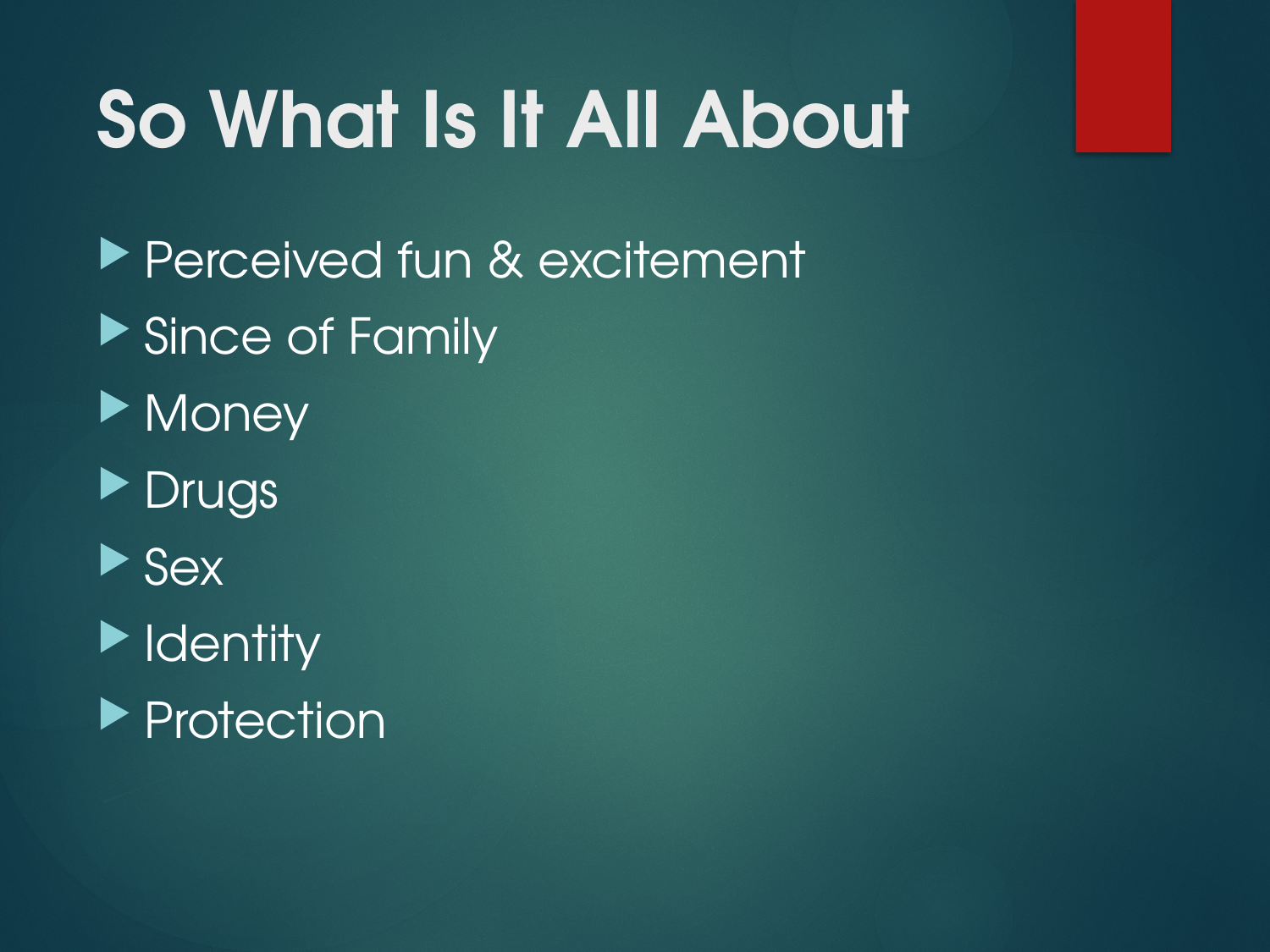

So What Is It All About
Perceived fun & excitement
Since of Family
Money
Drugs
Sex
Identity
Protection